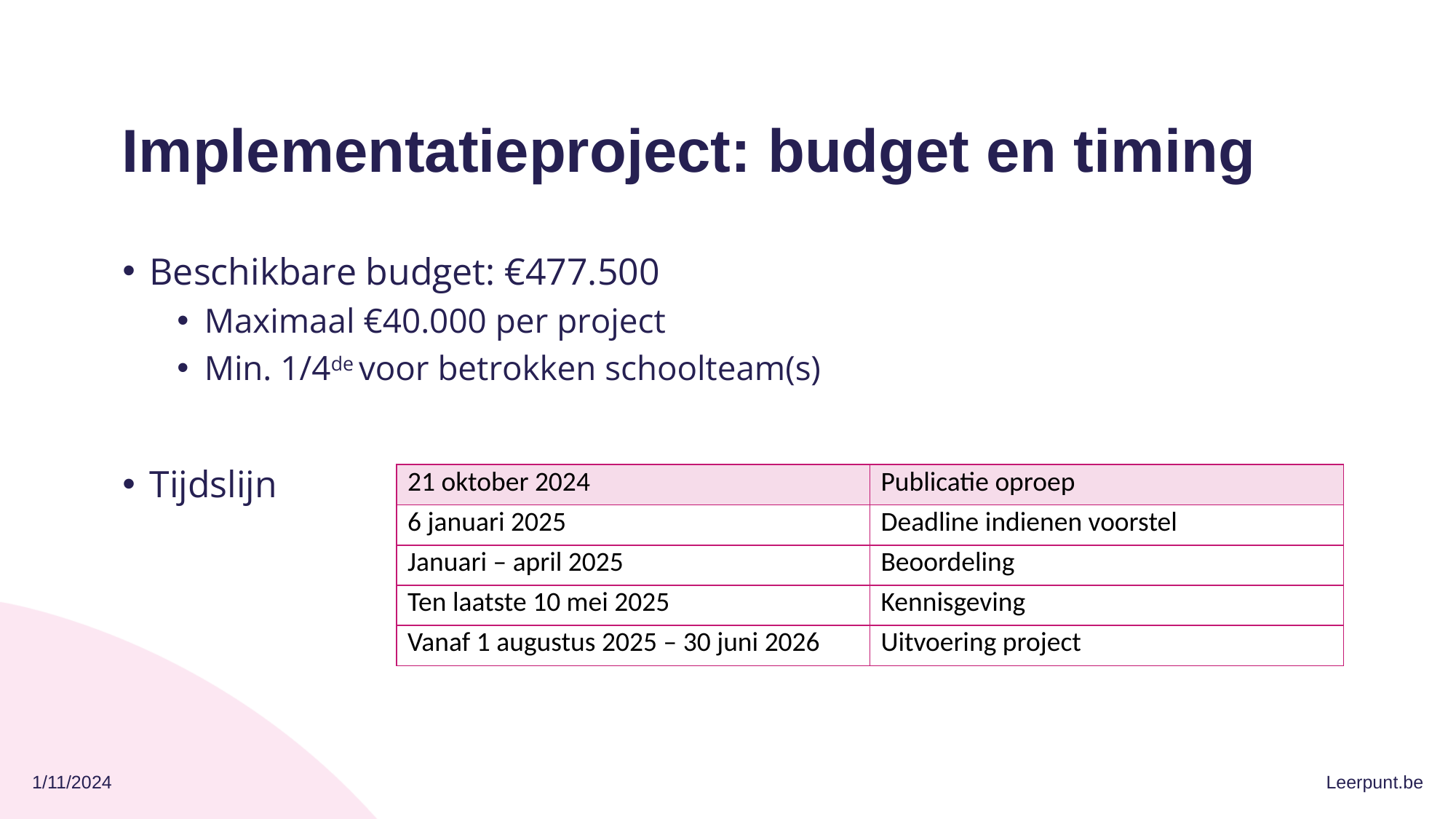

# Implementatieproject: budget en timing
Beschikbare budget: €477.500
Maximaal €40.000 per project
Min. 1/4de voor betrokken schoolteam(s)

Tijdslijn
|  |  |
| --- | --- |
| 21 oktober 2024 | Publicatie oproep |
| 6 januari 2025 | Deadline indienen voorstel |
| Januari – april 2025 | Beoordeling |
| Ten laatste 10 mei 2025 | Kennisgeving |
| Vanaf 1 augustus 2025 – 30 juni 2026 | Uitvoering project |